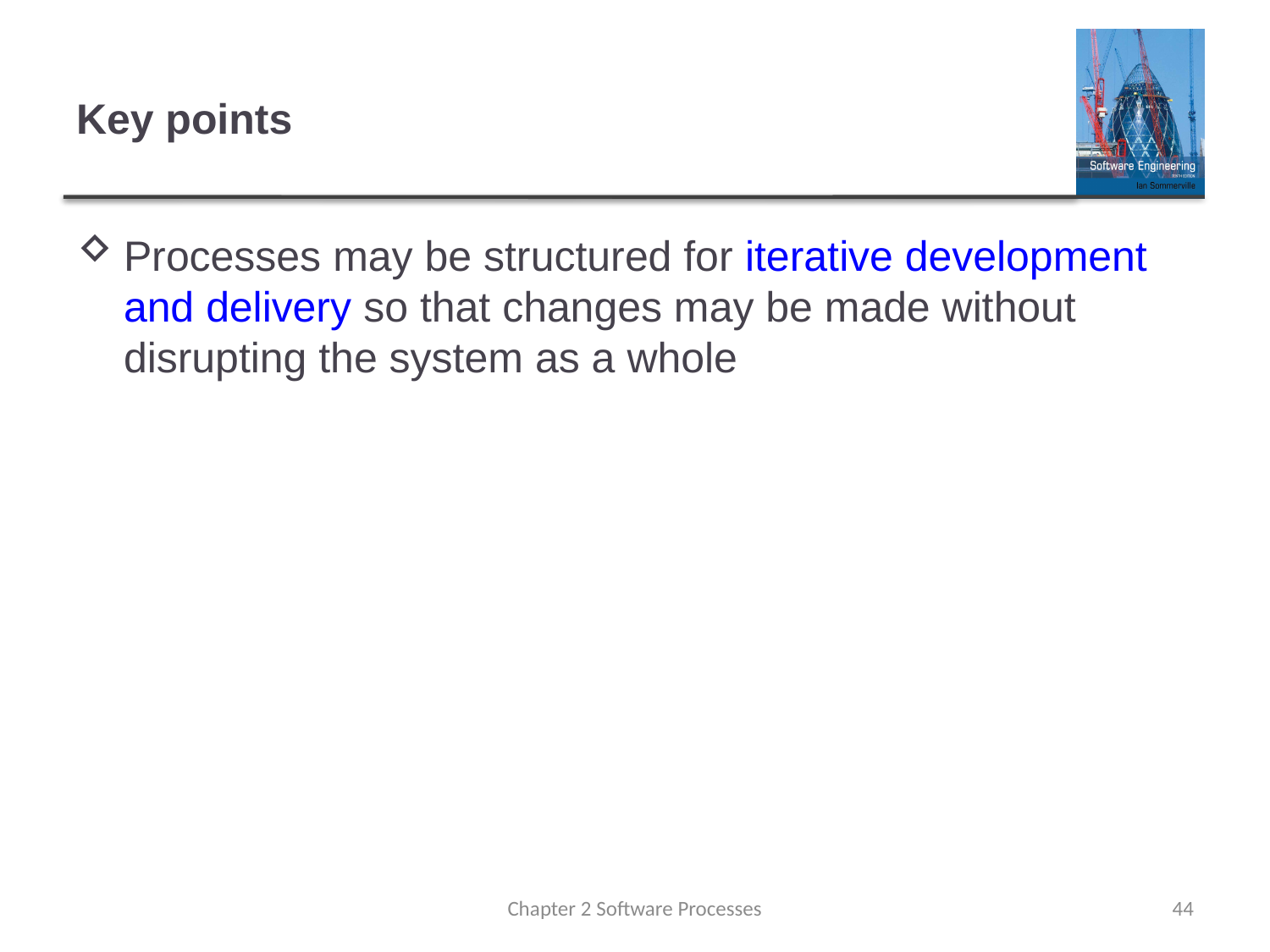

# Key points
Processes may be structured for iterative development and delivery so that changes may be made without disrupting the system as a whole

Chapter 2 Software Processes
44